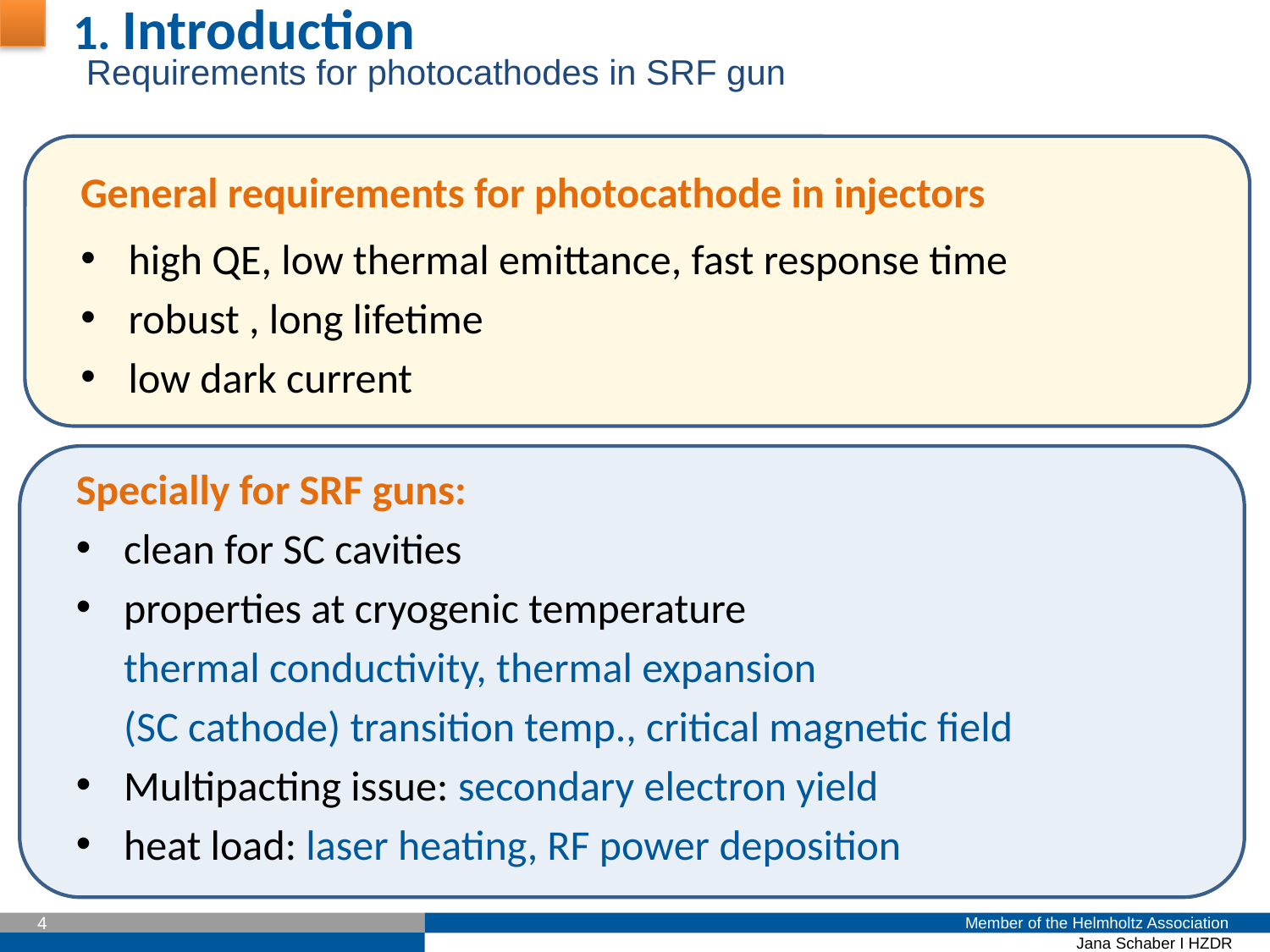

1. Introduction
Requirements for photocathodes in SRF gun

General requirements for photocathode in injectors
high QE, low thermal emittance, fast response time
robust , long lifetime
low dark current

Specially for SRF guns:
clean for SC cavities
properties at cryogenic temperature
     thermal conductivity, thermal expansion
     (SC cathode) transition temp., critical magnetic field
Multipacting issue: secondary electron yield
heat load: laser heating, RF power deposition